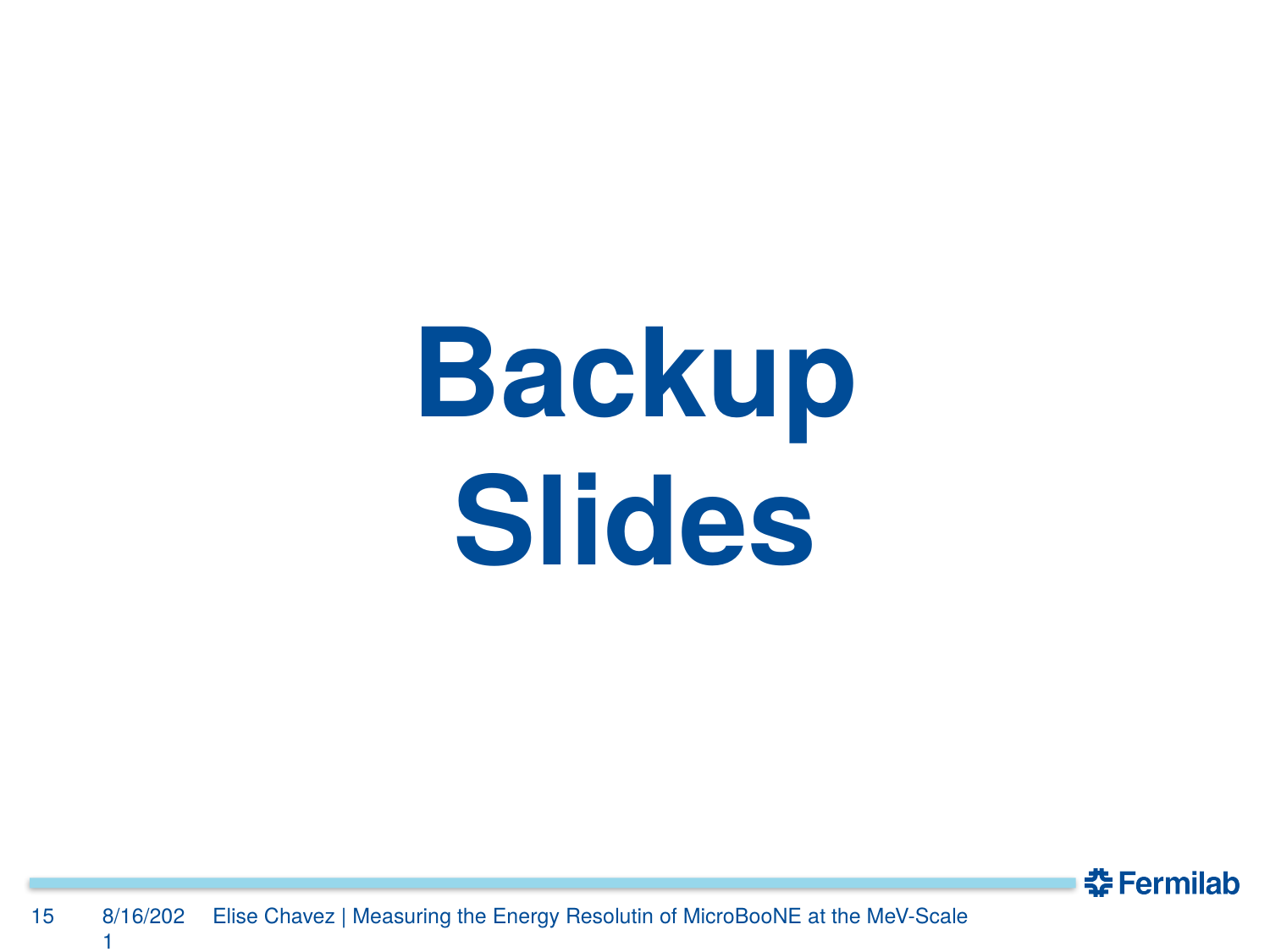

# Backup Slides
15
8/16/2021
Elise Chavez | Measuring the Energy Resolutin of MicroBooNE at the MeV-Scale